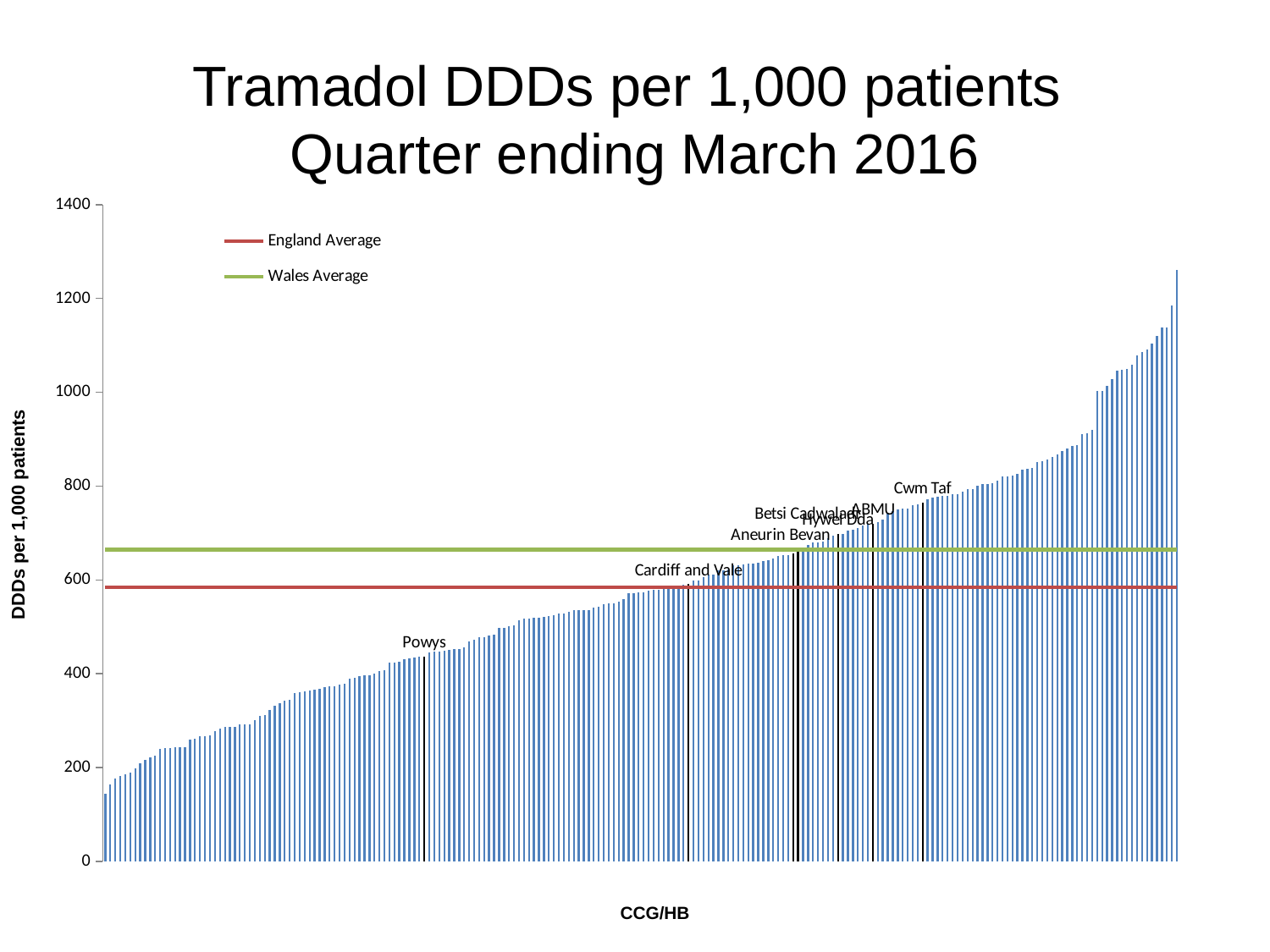

# Tramadol DDDs per 1,000 patients Quarter ending March 2016

### Chart

| Category | DDD Usage Per Denominator | England Average | Wales Average |
|---|---|---|---|
| PCT WANDSWORTH CCG | 144.73999999999998 | 584.511 | 664.75 |
| PCT EALING CCG | 164.07 | 584.511 | 664.75 |
| PCT HARROW CCG | 176.60999999999999 | 584.511 | 664.75 |
| PCT RICHMOND CCG | 181.53 | 584.511 | 664.75 |
| PCT LAMBETH CCG | 186.53 | 584.511 | 664.75 |
| PCT BRENT CCG | 188.58 | 584.511 | 664.75 |
| PCT HARINGEY CCG | 198.78 | 584.511 | 664.75 |
| PCT CAMDEN CCG | 209.08 | 584.511 | 664.75 |
| PCT MERTON CCG | 217.23 | 584.511 | 664.75 |
| PCT NEWHAM CCG | 222.26999999999998 | 584.511 | 664.75 |
| PCT KINGSTON CCG | 226.0 | 584.511 | 664.75 |
| PCT HAMMERSMITH AND FULHAM CCG | 239.16 | 584.511 | 664.75 |
| PCT WEST LONDON (K&C & QPP) CCG | 240.96 | 584.511 | 664.75 |
| PCT CITY AND HACKNEY CCG | 241.76 | 584.511 | 664.75 |
| PCT REDBRIDGE CCG | 243.3500000000002 | 584.511 | 664.75 |
| PCT SOUTHWARK CCG | 243.63 | 584.511 | 664.75 |
| PCT HOUNSLOW CCG | 244.0 | 584.511 | 664.75 |
| PCT BARNET CCG | 258.9199999999996 | 584.511 | 664.75 |
| PCT CENTRAL LONDON (WESTMINSTER) CCG | 261.04 | 584.511 | 664.75 |
| PCT LEWISHAM CCG | 266.32 | 584.511 | 664.75 |
| PCT ENFIELD CCG | 267.5299999999997 | 584.511 | 664.75 |
| PCT SURREY DOWNS CCG | 269.0899999999997 | 584.511 | 664.75 |
| PCT TOWER HAMLETS CCG | 278.4199999999996 | 584.511 | 664.75 |
| PCT GUILDFORD AND WAVERLEY CCG | 283.06 | 584.511 | 664.75 |
| PCT CHILTERN CCG | 286.75 | 584.511 | 664.75 |
| PCT HORSHAM AND MID SUSSEX CCG | 287.0299999999997 | 584.511 | 664.75 |
| PCT WOKINGHAM CCG | 287.61 | 584.511 | 664.75 |
| PCT HILLINGDON CCG | 291.35 | 584.511 | 664.75 |
| PCT CROYDON CCG | 291.83 | 584.511 | 664.75 |
| PCT WALTHAM FOREST CCG | 292.15 | 584.511 | 664.75 |
| PCT BROMLEY CCG | 300.7799999999997 | 584.511 | 664.75 |
| PCT HERTS VALLEYS CCG | 309.3399999999997 | 584.511 | 664.75 |
| PCT NORTH WEST SURREY CCG | 311.9199999999996 | 584.511 | 664.75 |
| PCT LUTON CCG | 322.95 | 584.511 | 664.75 |
| PCT SUTTON CCG | 331.36 | 584.511 | 664.75 |
| PCT SOUTH READING CCG | 336.7 | 584.511 | 664.75 |
| PCT WINDSOR, ASCOT AND MAIDENHEAD CCG | 343.4799999999996 | 584.511 | 664.75 |
| PCT ISLINGTON CCG | 343.83 | 584.511 | 664.75 |
| PCT BRIGHTON & HOVE CCG | 358.52 | 584.511 | 664.75 |
| PCT SLOUGH CCG | 361.36 | 584.511 | 664.75 |
| PCT EAST SURREY CCG | 362.42999999999955 | 584.511 | 664.75 |
| PCT SURREY HEATH CCG | 364.92999999999955 | 584.511 | 664.75 |
| PCT BARKING & DAGENHAM CCG | 365.28 | 584.511 | 664.75 |
| PCT NEWBURY AND DISTRICT CCG | 367.19 | 584.511 | 664.75 |
| PCT GREENWICH CCG | 371.83 | 584.511 | 664.75 |
| PCT BRACKNELL AND ASCOT CCG | 373.4699999999997 | 584.511 | 664.75 |
| PCT NORTH & WEST READING CCG | 373.6 | 584.511 | 664.75 |
| PCT CENTRAL MANCHESTER CCG | 376.51 | 584.511 | 664.75 |
| PCT HIGH WEALD LEWES HAVENS CCG | 378.6 | 584.511 | 664.75 |
| PCT NORTH EAST HAMPSHIRE AND FARNHAM CCG | 389.19 | 584.511 | 664.75 |
| PCT THURROCK CCG | 390.88 | 584.511 | 664.75 |
| PCT AYLESBURY VALE CCG | 395.39 | 584.511 | 664.75 |
| PCT OXFORDSHIRE CCG | 396.63 | 584.511 | 664.75 |
| PCT HAVERING CCG | 396.7899999999996 | 584.511 | 664.75 |
| PCT RUSHCLIFFE CCG | 401.33 | 584.511 | 664.75 |
| PCT WEST KENT CCG | 405.46 | 584.511 | 664.75 |
| PCT SOUTH WARWICKSHIRE CCG | 406.81 | 584.511 | 664.75 |
| PCT BEXLEY CCG | 423.0 | 584.511 | 664.75 |
| PCT EAST AND NORTH HERTFORDSHIRE CCG | 424.54 | 584.511 | 664.75 |
| PCT WEST HAMPSHIRE CCG | 424.87 | 584.511 | 664.75 |
| PCT BATH AND NORTH EAST SOMERSET CCG | 430.6500000000003 | 584.511 | 664.75 |
| PCT WEST ESSEX CCG | 433.18 | 584.511 | 664.75 |
| PCT GREATER PRESTON CCG | 434.67 | 584.511 | 664.75 |
| PCT MILTON KEYNES CCG | 436.0 | 584.511 | 664.75 |
| Powys | 437.2899999999996 | 584.511 | 664.75 |
| PCT BASILDON AND BRENTWOOD CCG | 444.61 | 584.511 | 664.75 |
| PCT LEICESTER CITY CCG | 446.76 | 584.511 | 664.75 |
| PCT DORSET CCG | 447.45 | 584.511 | 664.75 |
| PCT BIRMINGHAM SOUTH AND CENTRAL CCG | 449.77 | 584.511 | 664.75 |
| PCT MID ESSEX CCG | 451.6 | 584.511 | 664.75 |
| PCT DARTFORD, GRAVESHAM AND SWANLEY CCG | 452.11 | 584.511 | 664.75 |
| PCT BEDFORDSHIRE CCG | 452.18 | 584.511 | 664.75 |
| PCT IPSWICH AND EAST SUFFOLK CCG | 456.37 | 584.511 | 664.75 |
| PCT CRAWLEY CCG | 469.59 | 584.511 | 664.75 |
| PCT COVENTRY AND RUGBY CCG | 472.9799999999996 | 584.511 | 664.75 |
| PCT HARROGATE AND RURAL DISTRICT CCG | 477.9 | 584.511 | 664.75 |
| PCT LEEDS NORTH CCG | 478.26 | 584.511 | 664.75 |
| PCT SHROPSHIRE CCG | 481.18 | 584.511 | 664.75 |
| PCT NORTH HAMPSHIRE CCG | 482.71 | 584.511 | 664.75 |
| PCT EAST LEICESTERSHIRE AND RUTLAND CCG | 497.68 | 584.511 | 664.75 |
| PCT SOUTHAMPTON CCG | 498.59 | 584.511 | 664.75 |
| PCT COASTAL WEST SUSSEX CCG | 502.06 | 584.511 | 664.75 |
| PCT NORWICH CCG | 503.38 | 584.511 | 664.75 |
| PCT HEREFORDSHIRE CCG | 514.76 | 584.511 | 664.75 |
| PCT GLOUCESTERSHIRE CCG | 517.2 | 584.511 | 664.75 |
| PCT SOLIHULL CCG | 517.4499999999995 | 584.511 | 664.75 |
| PCT CAMBRIDGESHIRE AND PETERBOROUGH CCG | 518.9 | 584.511 | 664.75 |
| PCT BRISTOL CCG | 519.4399999999995 | 584.511 | 664.75 |
| PCT VALE OF YORK CCG | 521.67 | 584.511 | 664.75 |
| PCT TRAFFORD CCG | 522.23 | 584.511 | 664.75 |
| PCT SOUTH DEVON AND TORBAY CCG | 524.39 | 584.511 | 664.75 |
| PCT WEST LEICESTERSHIRE CCG | 528.23 | 584.511 | 664.75 |
| PCT REDDITCH AND BROMSGROVE CCG | 528.3399999999995 | 584.511 | 664.75 |
| PCT EASTERN CHESHIRE CCG | 531.8499999999992 | 584.511 | 664.75 |
| PCT STOCKPORT CCG | 535.3 | 584.511 | 664.75 |
| PCT LEEDS WEST CCG | 536.0599999999995 | 584.511 | 664.75 |
| PCT SWALE CCG | 536.3399999999995 | 584.511 | 664.75 |
| PCT AIREDALE, WHARFEDALE AND CRAVEN CCG | 536.3499999999992 | 584.511 | 664.75 |
| PCT BRADFORD CITY CCG | 540.24 | 584.511 | 664.75 |
| PCT WEST SUFFOLK CCG | 543.24 | 584.511 | 664.75 |
| PCT WOLVERHAMPTON CCG | 547.4499999999995 | 584.511 | 664.75 |
| PCT SANDWELL AND WEST BIRMINGHAM CCG | 549.8 | 584.511 | 664.75 |
| PCT SOUTHERN DERBYSHIRE CCG | 550.58 | 584.511 | 664.75 |
| PCT NENE CCG | 552.88 | 584.511 | 664.75 |
| PCT SOUTH WORCESTERSHIRE CCG | 559.5 | 584.511 | 664.75 |
| PCT SOUTH NORFOLK CCG | 572.0599999999995 | 584.511 | 664.75 |
| PCT NOTTINGHAM CITY CCG | 572.18 | 584.511 | 664.75 |
| PCT SOUTHEND CCG | 573.58 | 584.511 | 664.75 |
| PCT MEDWAY CCG | 574.0599999999995 | 584.511 | 664.75 |
| PCT STAFFORD AND SURROUNDS CCG | 576.8399999999995 | 584.511 | 664.75 |
| PCT WEST LANCASHIRE CCG | 578.57 | 584.511 | 664.75 |
| PCT BIRMINGHAM CROSSCITY CCG | 579.58 | 584.511 | 664.75 |
| PCT NORTH, EAST, WEST DEVON CCG | 581.03 | 584.511 | 664.75 |
| PCT SOUTH GLOUCESTERSHIRE CCG | 582.3599999999992 | 584.511 | 664.75 |
| PCT CHORLEY AND SOUTH RIBBLE CCG | 583.2800000000005 | 584.511 | 664.75 |
| PCT SHEFFIELD CCG | 585.4399999999995 | 584.511 | 664.75 |
| PCT GREATER HUDDERSFIELD CCG | 589.4399999999995 | 584.511 | 664.75 |
| Cardiff and Vale | 590.8399999999995 | 584.511 | 664.75 |
| PCT ASHFORD CCG | 598.19 | 584.511 | 664.75 |
| PCT SWINDON CCG | 598.3299999999995 | 584.511 | 664.75 |
| PCT NORTH EAST LINCOLNSHIRE CCG | 605.9 | 584.511 | 664.75 |
| PCT WALSALL CCG | 610.9399999999995 | 584.511 | 664.75 |
| PCT SOMERSET CCG | 611.41 | 584.511 | 664.75 |
| PCT SOUTHPORT AND FORMBY CCG | 619.9299999999994 | 584.511 | 664.75 |
| PCT CASTLE POINT AND ROCHFORD CCG | 621.17 | 584.511 | 664.75 |
| PCT TELFORD & WREKIN CCG | 621.38 | 584.511 | 664.75 |
| PCT NORTH NORFOLK CCG | 630.8099999999995 | 584.511 | 664.75 |
| PCT WILTSHIRE CCG | 631.4499999999995 | 584.511 | 664.75 |
| PCT NORTH SOMERSET CCG | 633.67 | 584.511 | 664.75 |
| PCT SE STAFFS & SEISDON PENINSULAR CCG | 634.8099999999995 | 584.511 | 664.75 |
| PCT EAST STAFFORDSHIRE CCG | 635.08 | 584.511 | 664.75 |
| PCT OLDHAM CCG | 635.91 | 584.511 | 664.75 |
| PCT WYRE FOREST CCG | 639.4599999999995 | 584.511 | 664.75 |
| PCT NORTH DERBYSHIRE CCG | 641.8599999999992 | 584.511 | 664.75 |
| PCT CUMBRIA CCG | 645.75 | 584.511 | 664.75 |
| PCT NORTH EAST ESSEX CCG | 651.3099999999995 | 584.511 | 664.75 |
| PCT SOUTH EASTERN HAMPSHIRE CCG | 653.08 | 584.511 | 664.75 |
| PCT CANTERBURY AND COASTAL CCG | 653.3299999999995 | 584.511 | 664.75 |
| Aneurin Bevan | 657.21 | 584.511 | 664.75 |
| BCU | 664.4399999999995 | 584.511 | 664.75 |
| PCT CALDERDALE CCG | 668.16 | 584.511 | 664.75 |
| PCT PORTSMOUTH CCG | 675.05 | 584.511 | 664.75 |
| PCT DUDLEY CCG | 680.26 | 584.511 | 664.75 |
| PCT ROTHERHAM CCG | 680.51 | 584.511 | 664.75 |
| PCT FAREHAM AND GOSPORT CCG | 682.05 | 584.511 | 664.75 |
| PCT WARRINGTON CCG | 688.81 | 584.511 | 664.75 |
| PCT BURY CCG | 694.11 | 584.511 | 664.75 |
| Hywel Dda | 698.42 | 584.511 | 664.75 |
| PCT WEST CHESHIRE CCG | 698.6 | 584.511 | 664.75 |
| PCT NORTH STAFFORDSHIRE CCG | 705.23 | 584.511 | 664.75 |
| PCT NOTTINGHAM NORTH & EAST CCG | 706.54 | 584.511 | 664.75 |
| PCT EASTBOURNE, HAILSHAM AND SEAFORD CCG | 710.88 | 584.511 | 664.75 |
| PCT NOTTINGHAM WEST CCG | 715.09 | 584.511 | 664.75 |
| PCT EREWASH CCG | 719.59 | 584.511 | 664.75 |
| ABMU | 720.1800000000005 | 584.511 | 664.75 |
| PCT BLACKBURN WITH DARWEN CCG | 723.89 | 584.511 | 664.75 |
| PCT LINCOLNSHIRE WEST CCG | 729.12 | 584.511 | 664.75 |
| PCT LEEDS SOUTH AND EAST CCG | 743.5 | 584.511 | 664.75 |
| PCT BOLTON CCG | 746.99 | 584.511 | 664.75 |
| PCT KERNOW CCG | 750.09 | 584.511 | 664.75 |
| PCT SOUTH CHESHIRE CCG | 751.1800000000005 | 584.511 | 664.75 |
| PCT HASTINGS & ROTHER CCG | 752.13 | 584.511 | 664.75 |
| PCT HAMBLETON, RICHMONDSHIRE AND WHITBY CCG | 760.06 | 584.511 | 664.75 |
| PCT NORTH KIRKLEES CCG | 761.87 | 584.511 | 664.75 |
| Cwm Taf | 764.14 | 584.511 | 664.75 |
| PCT DARLINGTON CCG | 771.4 | 584.511 | 664.75 |
| PCT TAMESIDE AND GLOSSOP CCG | 775.93 | 584.511 | 664.75 |
| PCT CANNOCK CHASE CCG | 778.03 | 584.511 | 664.75 |
| PCT NORTH MANCHESTER CCG | 778.69 | 584.511 | 664.75 |
| PCT SOUTH SEFTON CCG | 779.24 | 584.511 | 664.75 |
| PCT LANCASHIRE NORTH CCG | 782.23 | 584.511 | 664.75 |
| PCT SOUTH MANCHESTER CCG | 782.39 | 584.511 | 664.75 |
| PCT SOUTH WEST LINCOLNSHIRE CCG | 788.1700000000005 | 584.511 | 664.75 |
| PCT EAST LANCASHIRE CCG | 793.4599999999995 | 584.511 | 664.75 |
| PCT EAST RIDING OF YORKSHIRE CCG | 794.1700000000005 | 584.511 | 664.75 |
| PCT ISLE OF WIGHT CCG | 800.21 | 584.511 | 664.75 |
| PCT NEWARK & SHERWOOD CCG | 804.1 | 584.511 | 664.75 |
| PCT KNOWSLEY CCG | 804.93 | 584.511 | 664.75 |
| PCT STOKE ON TRENT CCG | 805.37 | 584.511 | 664.75 |
| PCT LIVERPOOL CCG | 811.12 | 584.511 | 664.75 |
| PCT SALFORD CCG | 820.8499999999992 | 584.511 | 664.75 |
| PCT BRADFORD DISTRICTS CCG | 821.13 | 584.511 | 664.75 |
| PCT SOUTH LINCOLNSHIRE CCG | 822.8499999999992 | 584.511 | 664.75 |
| PCT VALE ROYAL CCG | 825.1 | 584.511 | 664.75 |
| PCT DONCASTER CCG | 835.61 | 584.511 | 664.75 |
| PCT HEYWOOD, MIDDLETON & ROCHDALE CCG | 837.73 | 584.511 | 664.75 |
| PCT SOUTH KENT COAST CCG | 838.7700000000006 | 584.511 | 664.75 |
| PCT CORBY CCG | 850.4499999999995 | 584.511 | 664.75 |
| PCT NORTH LINCOLNSHIRE CCG | 853.5 | 584.511 | 664.75 |
| PCT SCARBOROUGH AND RYEDALE CCG | 856.54 | 584.511 | 664.75 |
| PCT HULL CCG | 862.0 | 584.511 | 664.75 |
| PCT WARWICKSHIRE NORTH CCG | 867.65 | 584.511 | 664.75 |
| PCT BASSETLAW CCG | 874.72 | 584.511 | 664.75 |
| PCT WIRRAL CCG | 881.02 | 584.511 | 664.75 |
| PCT NORTH TYNESIDE CCG | 886.14 | 584.511 | 664.75 |
| PCT NORTHUMBERLAND CCG | 887.61 | 584.511 | 664.75 |
| PCT FYLDE & WYRE CCG | 909.98 | 584.511 | 664.75 |
| PCT WEST NORFOLK CCG | 912.9599999999995 | 584.511 | 664.75 |
| PCT NEWCASTLE GATESHEAD CCG | 920.4399999999995 | 584.511 | 664.75 |
| PCT WIGAN BOROUGH CCG | 1002.16 | 584.511 | 664.75 |
| PCT HARTLEPOOL AND STOCKTON-ON-TEES CCG | 1002.4399999999994 | 584.511 | 664.75 |
| PCT HALTON CCG | 1013.42 | 584.511 | 664.75 |
| PCT GREAT YARMOUTH & WAVENEY CCG | 1028.54 | 584.511 | 664.75 |
| PCT MANSFIELD & ASHFIELD CCG | 1046.53 | 584.511 | 664.75 |
| PCT HARDWICK CCG | 1048.6599999999999 | 584.511 | 664.75 |
| PCT WAKEFIELD CCG | 1049.8799999999999 | 584.511 | 664.75 |
| PCT NORTH DURHAM CCG | 1058.03 | 584.511 | 664.75 |
| PCT BARNSLEY CCG | 1079.06 | 584.511 | 664.75 |
| PCT ST HELENS CCG | 1085.6299999999999 | 584.511 | 664.75 |
| PCT SUNDERLAND CCG | 1092.0 | 584.511 | 664.75 |
| PCT LINCOLNSHIRE EAST CCG | 1104.57 | 584.511 | 664.75 |
| PCT SOUTH TEES CCG | 1119.47 | 584.511 | 664.75 |
| PCT THANET CCG | 1137.6799999999998 | 584.511 | 664.75 |
| PCT SOUTH TYNESIDE CCG | 1137.71 | 584.511 | 664.75 |
| PCT DURHAM DALES,EASINGTON & SEDGEFIELD CCG | 1184.91 | 584.511 | 664.75 |
| PCT BLACKPOOL CCG | 1261.5 | 584.511 | 664.75 |
DDDs per 1,000 patients
CCG/HB